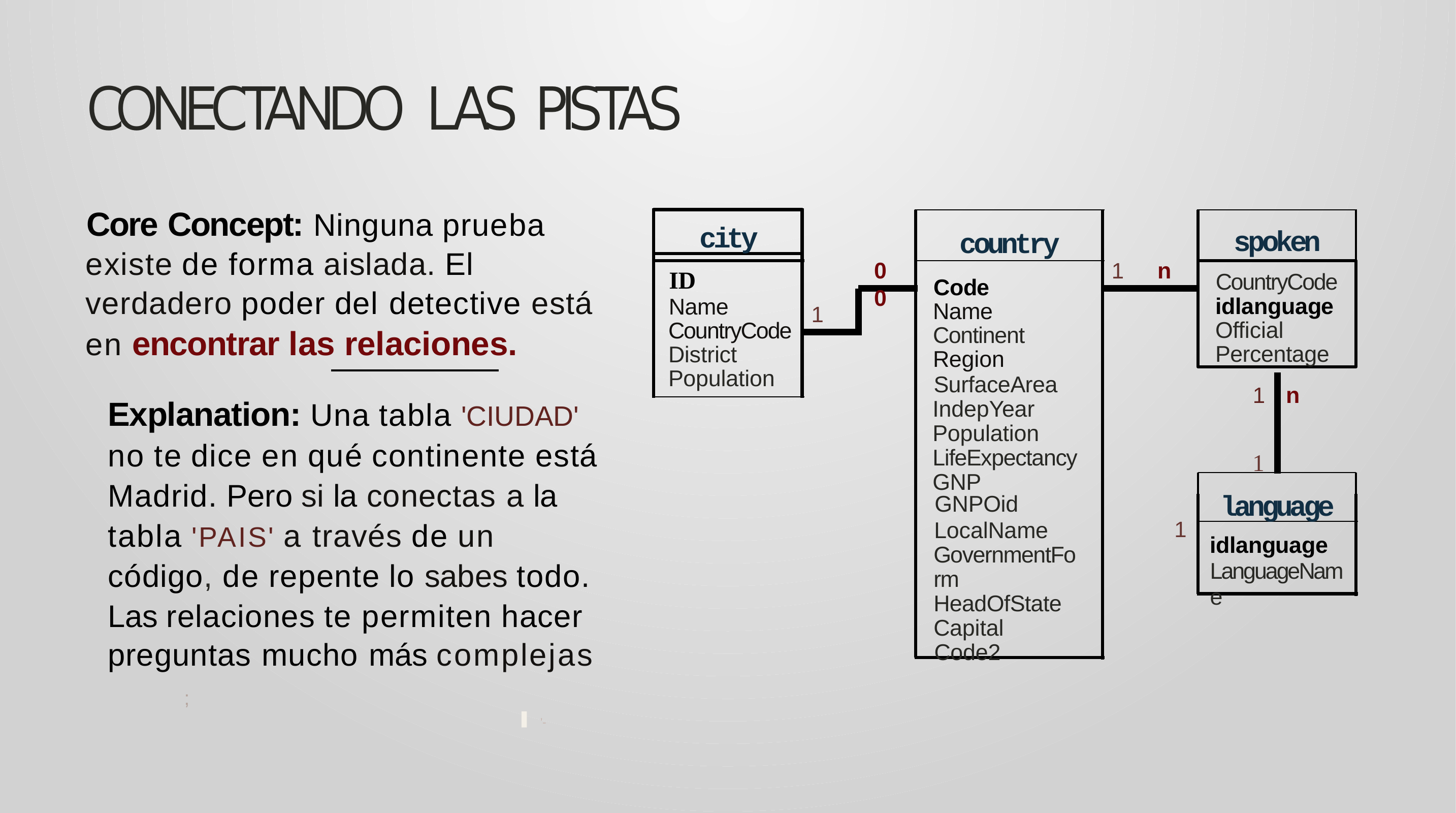

# Conectando las Pistas
Core Concept: Ninguna prueba existe de forma aislada. El verdadero poder del detective está en encontrar las relaciones.

city
spoken
country
00
1	n
CountryCode idlanguage Official Percentage
ID
Name CountryCode District Population
Code Name Continent Region
SurfaceArea IndepYear Population LifeExpectancy GNP
GNPOid
LocalName GovernmentForm HeadOfState Capital
Code2

1

1	n

1
Explanation: Una tabla 'CIUDAD' no te dice en qué continente está Madrid. Pero si la conectas a la tabla 'PAIS' a través de un código, de repente lo sabes todo. Las relaciones te permiten hacer
preguntas mucho más complejas	;
'-

language
1
idlanguage
LanguageName